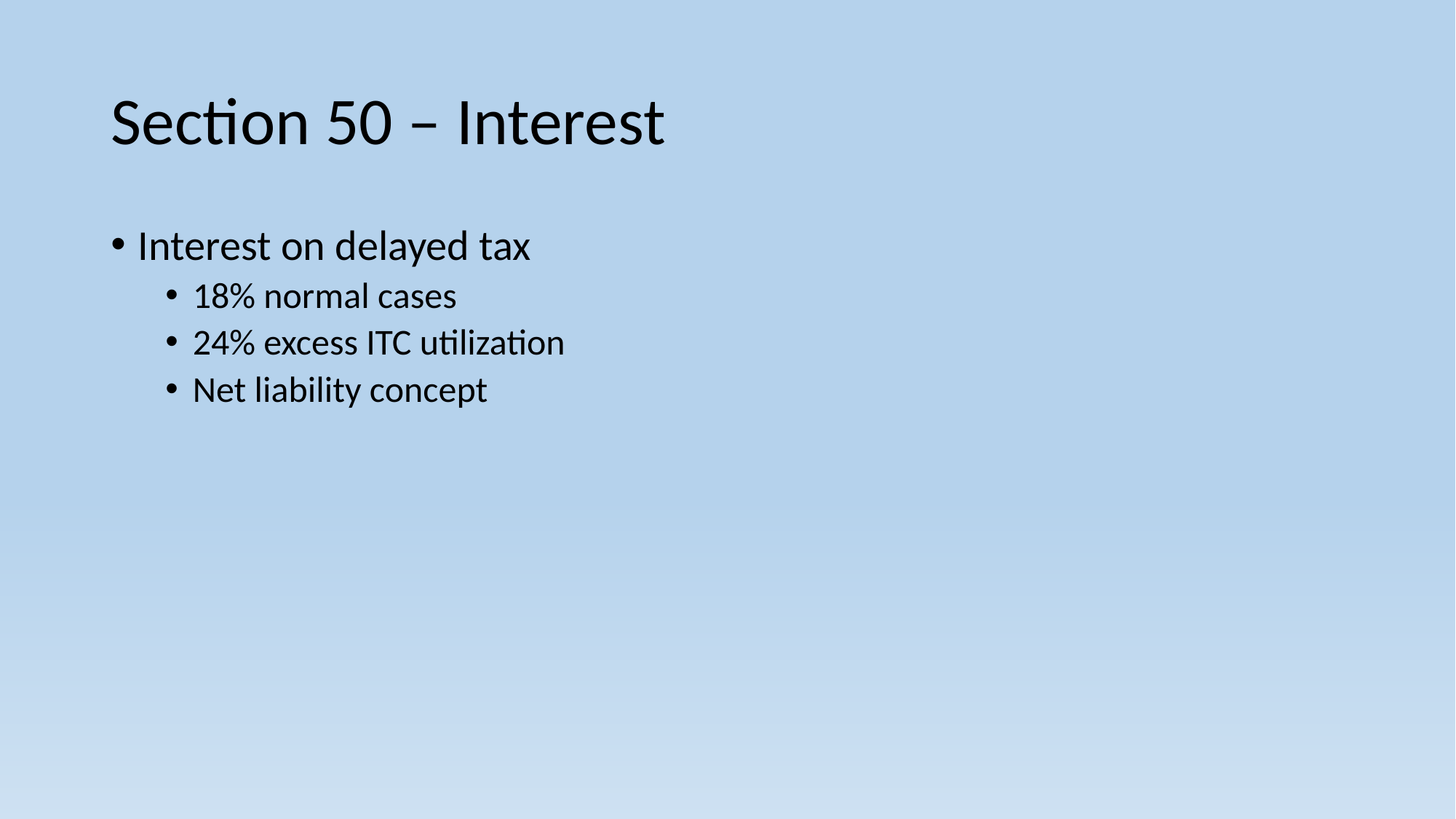

# Section 50 – Interest
Interest on delayed tax
18% normal cases
24% excess ITC utilization
Net liability concept